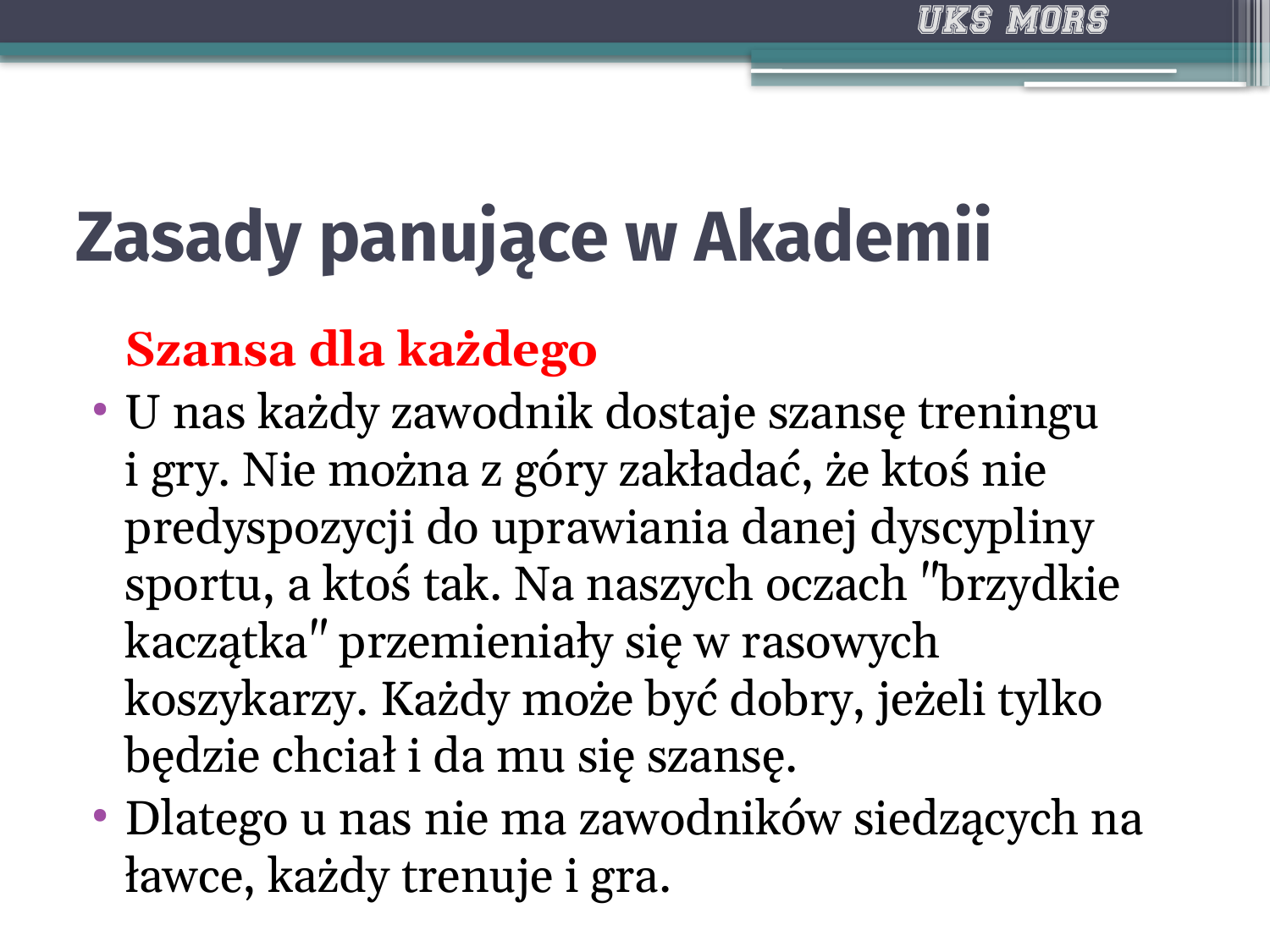

# Zasady panujące w Akademii
	Szansa dla każdego
U nas każdy zawodnik dostaje szansę treningu
i gry. Nie można z góry zakładać, że ktoś nie predyspozycji do uprawiania danej dyscypliny sportu, a ktoś tak. Na naszych oczach "brzydkie kaczątka" przemieniały się w rasowych koszykarzy. Każdy może być dobry, jeżeli tylko będzie chciał i da mu się szansę.
Dlatego u nas nie ma zawodników siedzących na ławce, każdy trenuje i gra.